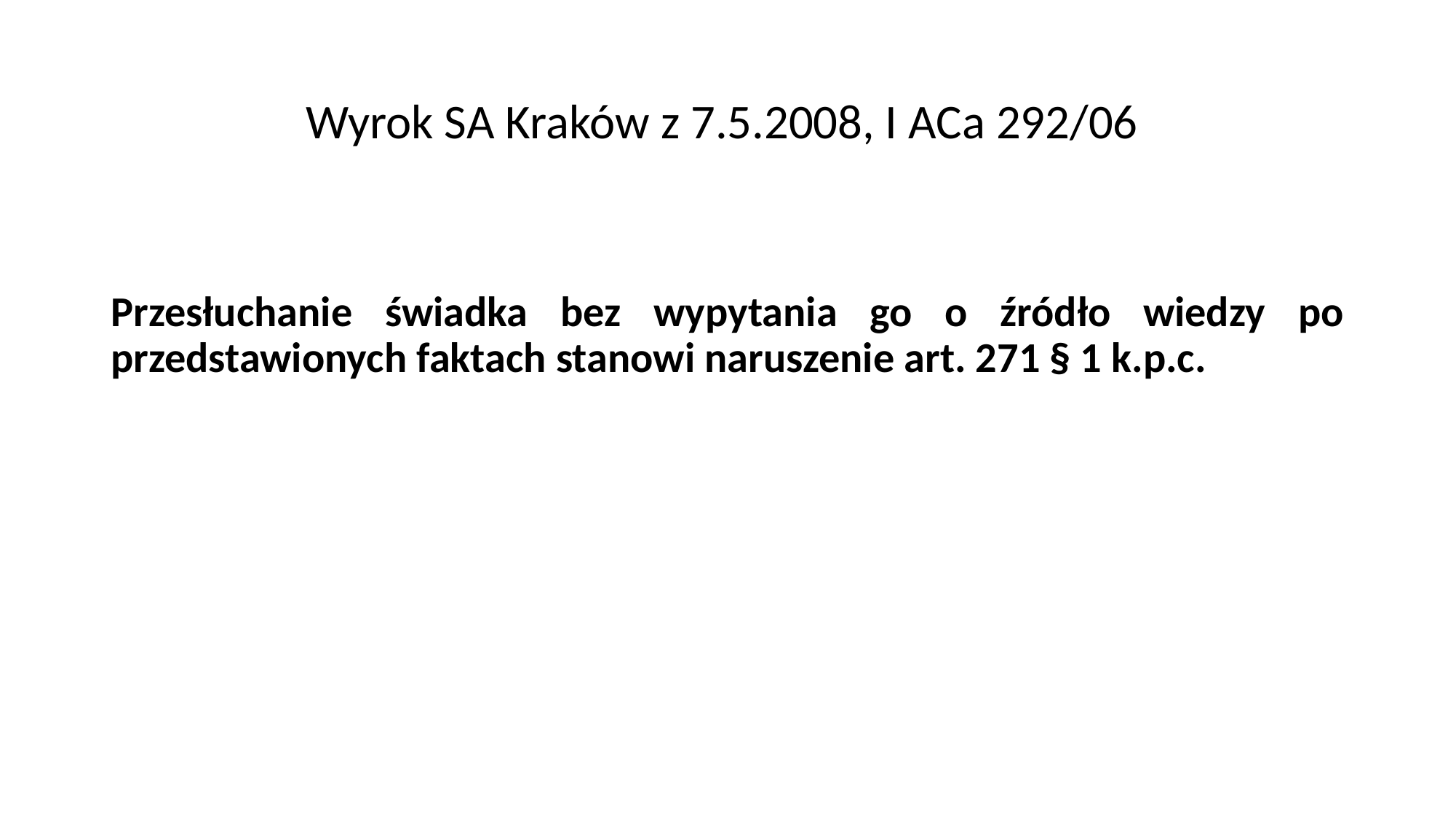

# Wyrok SA Kraków z 7.5.2008, I ACa 292/06

Przesłuchanie świadka bez wypytania go o źródło wiedzy po przedstawionych faktach stanowi naruszenie art. 271 § 1 k.p.c.